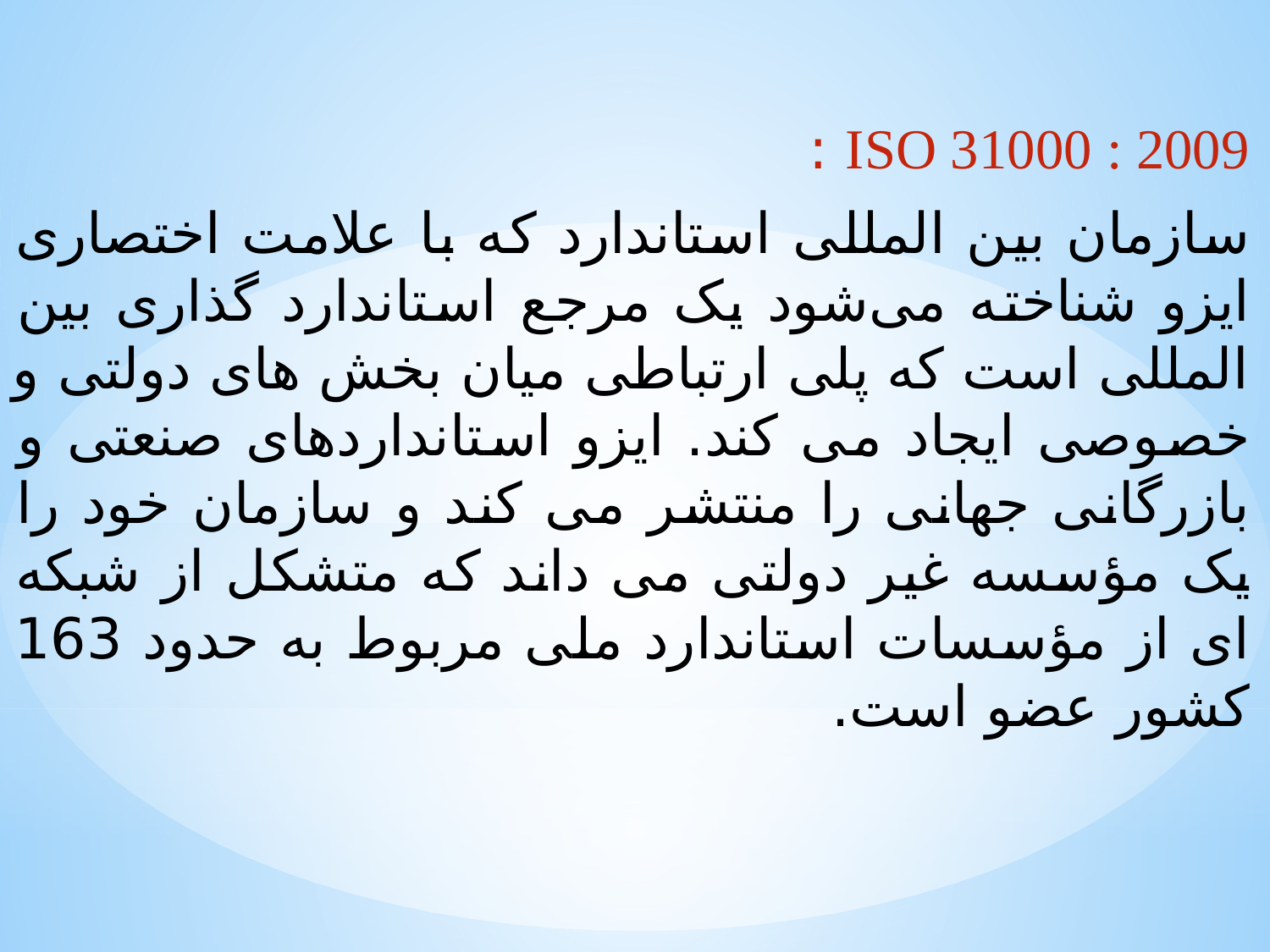

ISO 31000 : 2009 :
سازمان بین المللی استاندارد که با علامت اختصاری ایزو شناخته می‌شود یک مرجع استاندارد گذاری بین المللی است که پلی ارتباطی میان بخش های دولتی و خصوصی ایجاد می کند. ایزو استانداردهای صنعتی و بازرگانی جهانی را منتشر می کند و سازمان خود را یک مؤسسه غیر دولتی می داند که متشکل از شبکه ای از مؤسسات استاندارد ملی مربوط به حدود 163 کشور عضو است.